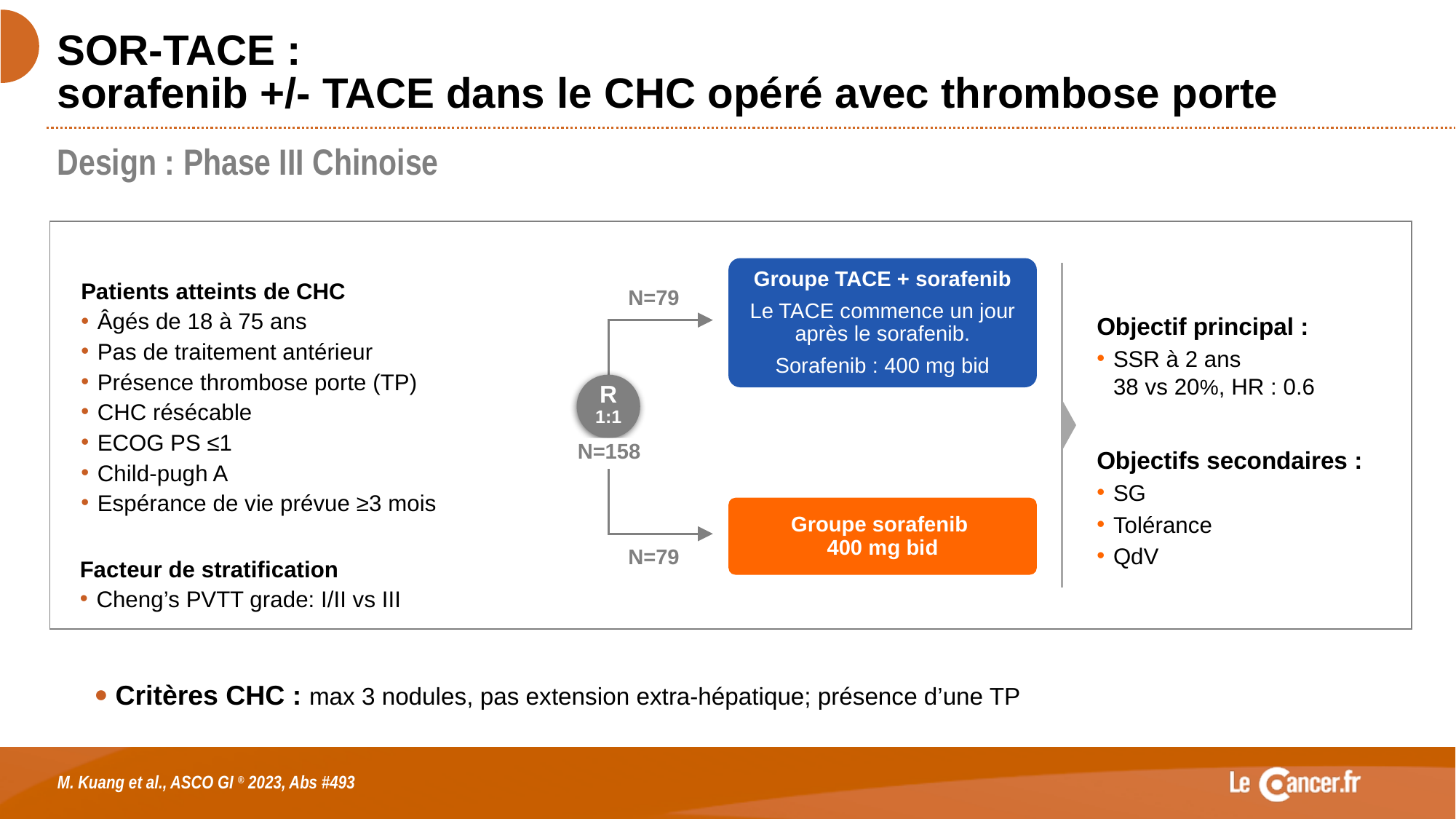

# SOR-TACE : sorafenib +/- TACE dans le CHC opéré avec thrombose porte
Design : Phase III Chinoise

Groupe TACE + sorafenib
Le TACE commence un jour après le sorafenib.
Sorafenib : 400 mg bid

Patients atteints de CHC
Âgés de 18 à 75 ans
Pas de traitement antérieur
Présence thrombose porte (TP)
CHC résécable
ECOG PS ≤1
Child-pugh A
Espérance de vie prévue ≥3 mois
N=79
Objectif principal :
SSR à 2 ans
38 vs 20%, HR : 0.6

Objectifs secondaires :
SG
Tolérance
QdV

R
1:1
N=158
Groupe sorafenib
400 mg bid
N=79
Facteur de stratification
Cheng’s PVTT grade: I/II vs III
Critères CHC : max 3 nodules, pas extension extra-hépatique; présence d’une TP
M. Kuang et al., ASCO GI ® 2023, Abs #493